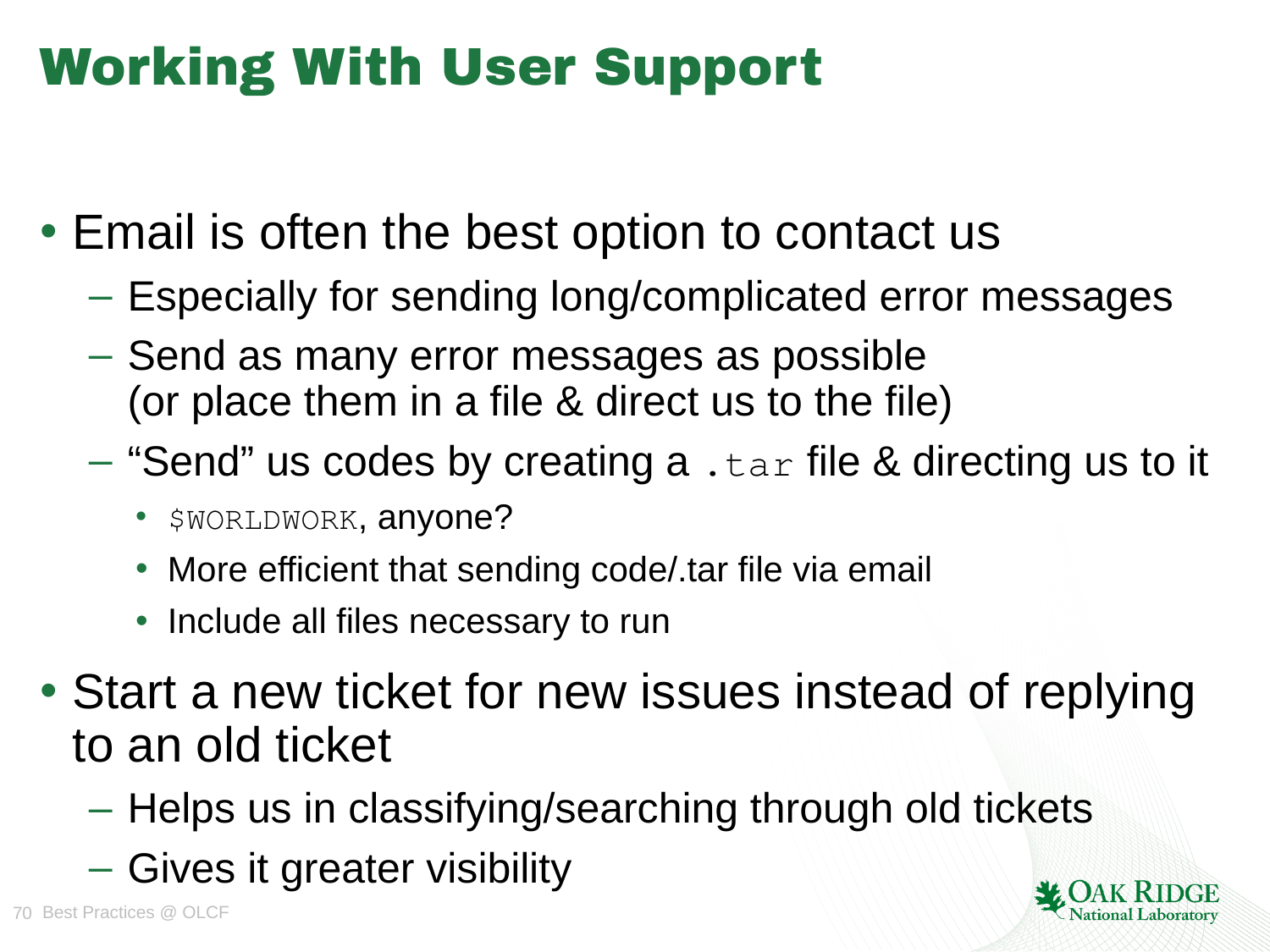

# Working With User Support
Email is often the best option to contact us
Especially for sending long/complicated error messages
Send as many error messages as possible
(or place them in a file & direct us to the file)
“Send” us codes by creating a .tar file & directing us to it
$WORLDWORK, anyone?
More efficient that sending code/.tar file via email
Include all files necessary to run
Start a new ticket for new issues instead of replying to an old ticket
Helps us in classifying/searching through old tickets
Gives it greater visibility